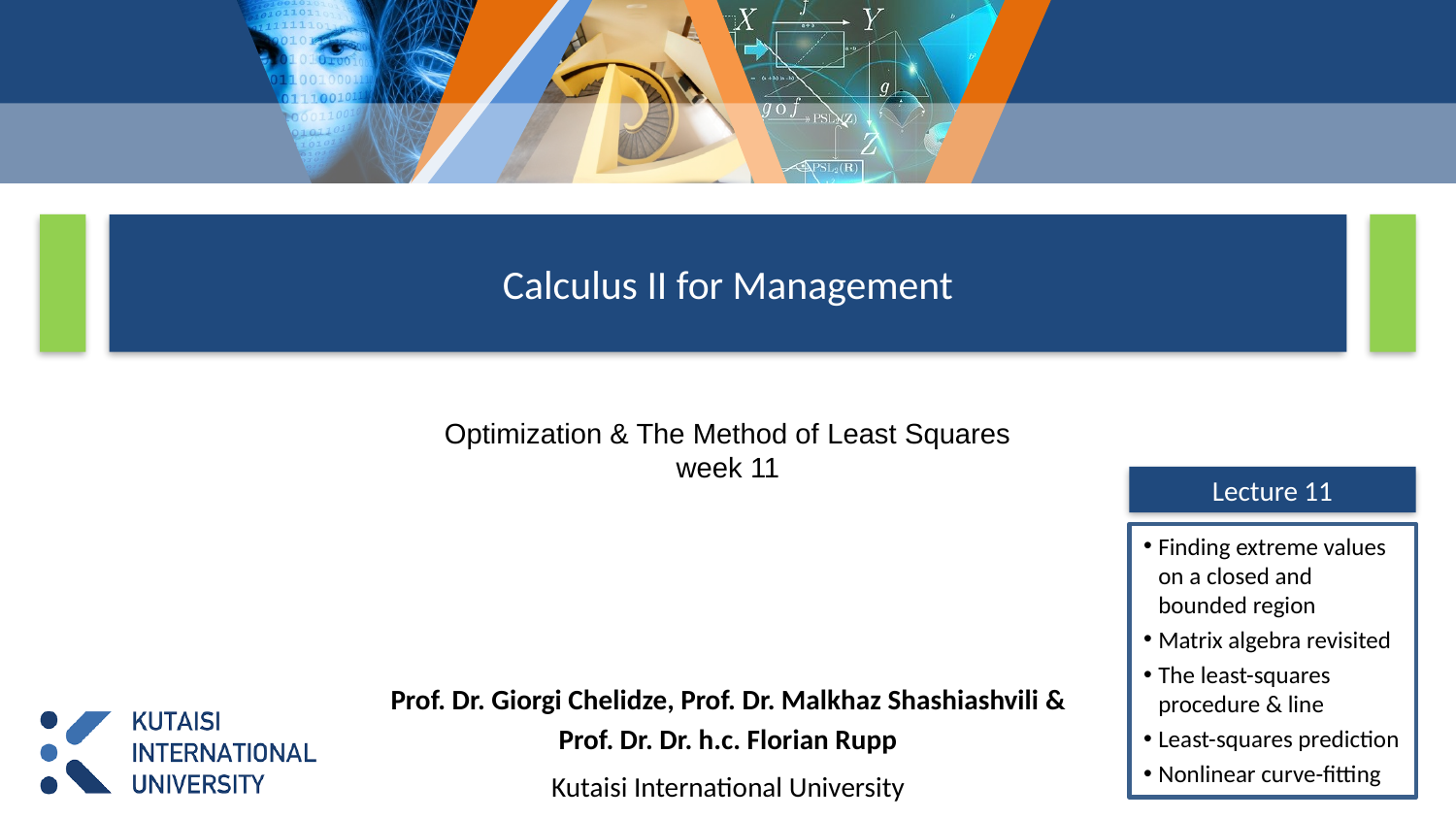

# Calculus II for Management

Optimization & The Method of Least Squares
week 11
Lecture 11
Finding extreme values on a closed and bounded region
Matrix algebra revisited
The least-squares procedure & line
Least-squares prediction
Nonlinear curve-fitting